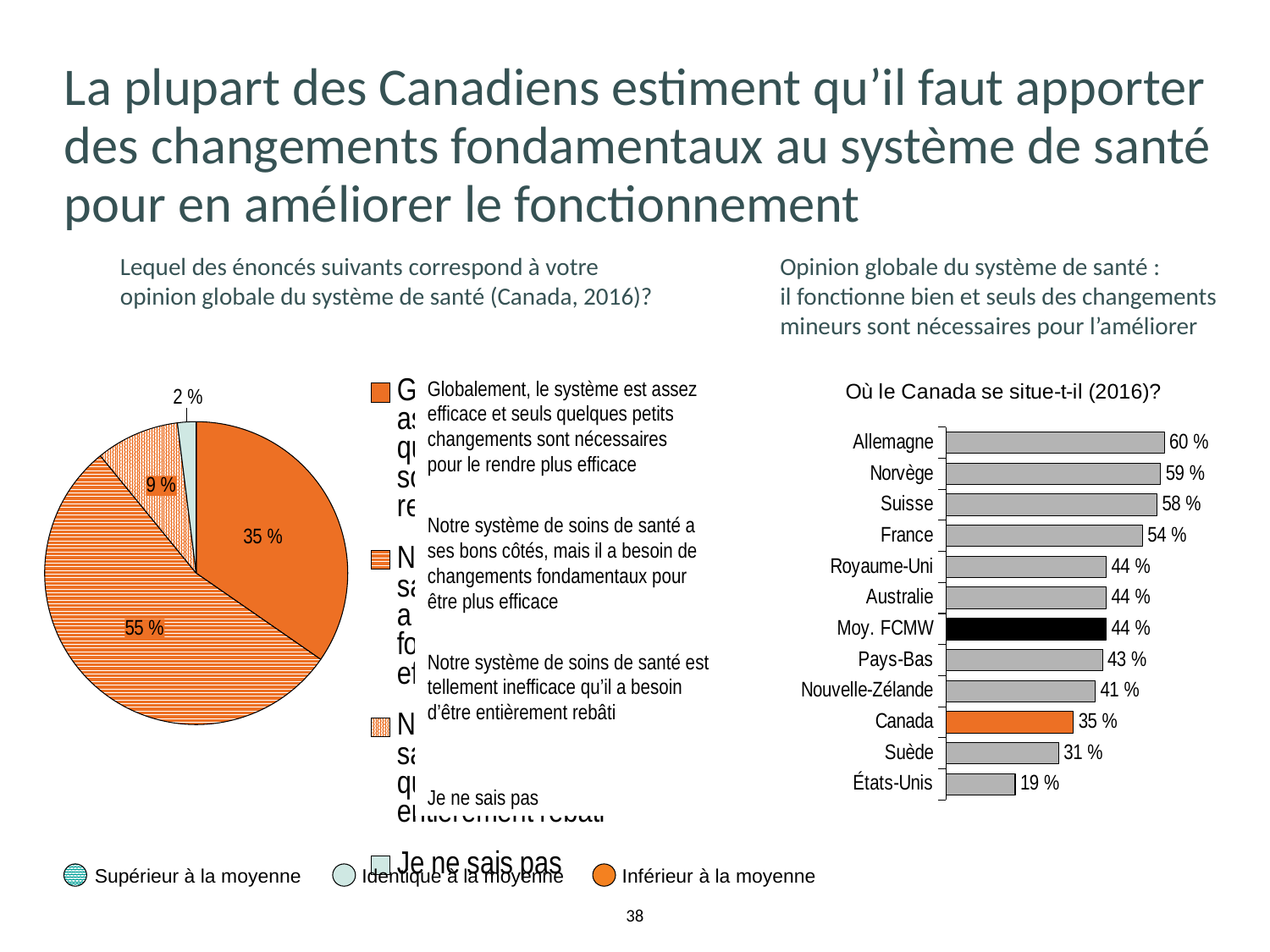

# La plupart des Canadiens estiment qu’il faut apporter des changements fondamentaux au système de santé pour en améliorer le fonctionnement
Lequel des énoncés suivants correspond à votre opinion globale du système de santé (Canada, 2016)?
Opinion globale du système de santé :
il fonctionne bien et seuls des changements mineurs sont nécessaires pour l’améliorer

### Chart

| Category | Sales |
|---|---|
| Globalement, le système est assez efficace et seuls quelques petits changements sont nécessaires pour le rendre plus efficace | 0.35 |
| Notre système de soins de santé a ses bons côtés, mais il a besoin de changements fondamentaux pour être plus efficace | 0.55 |
| Notre système de soins de santé est tellement inefficace qu’il a besoin d’être entièrement rebâti | 0.09 |
| Je ne sais pas | 0.02 |
Globalement, le système est assez efficace et seuls quelques petits changements sont nécessaires
pour le rendre plus efficace
Notre système de soins de santé a
ses bons côtés, mais il a besoin de changements fondamentaux pour
être plus efficace
Notre système de soins de santé est tellement inefficace qu’il a besoin
d’être entièrement rebâti
Je ne sais pas

### Chart

| Category | Column2 |
|---|---|
| États-Unis | 0.19 |
| Suède | 0.31 |
| Canada | 0.35 |
| Nouvelle-Zélande | 0.41 |
| Pays-Bas | 0.43 |
| Moy. FCMW | 0.44 |
| Australie | 0.44 |
| Royaume-Uni | 0.44 |
| France | 0.54 |
| Suisse | 0.58 |
| Norvège | 0.59 |
| Allemagne | 0.6 |
Inférieur à la moyenne

Supérieur à la moyenne

Identique à la moyenne